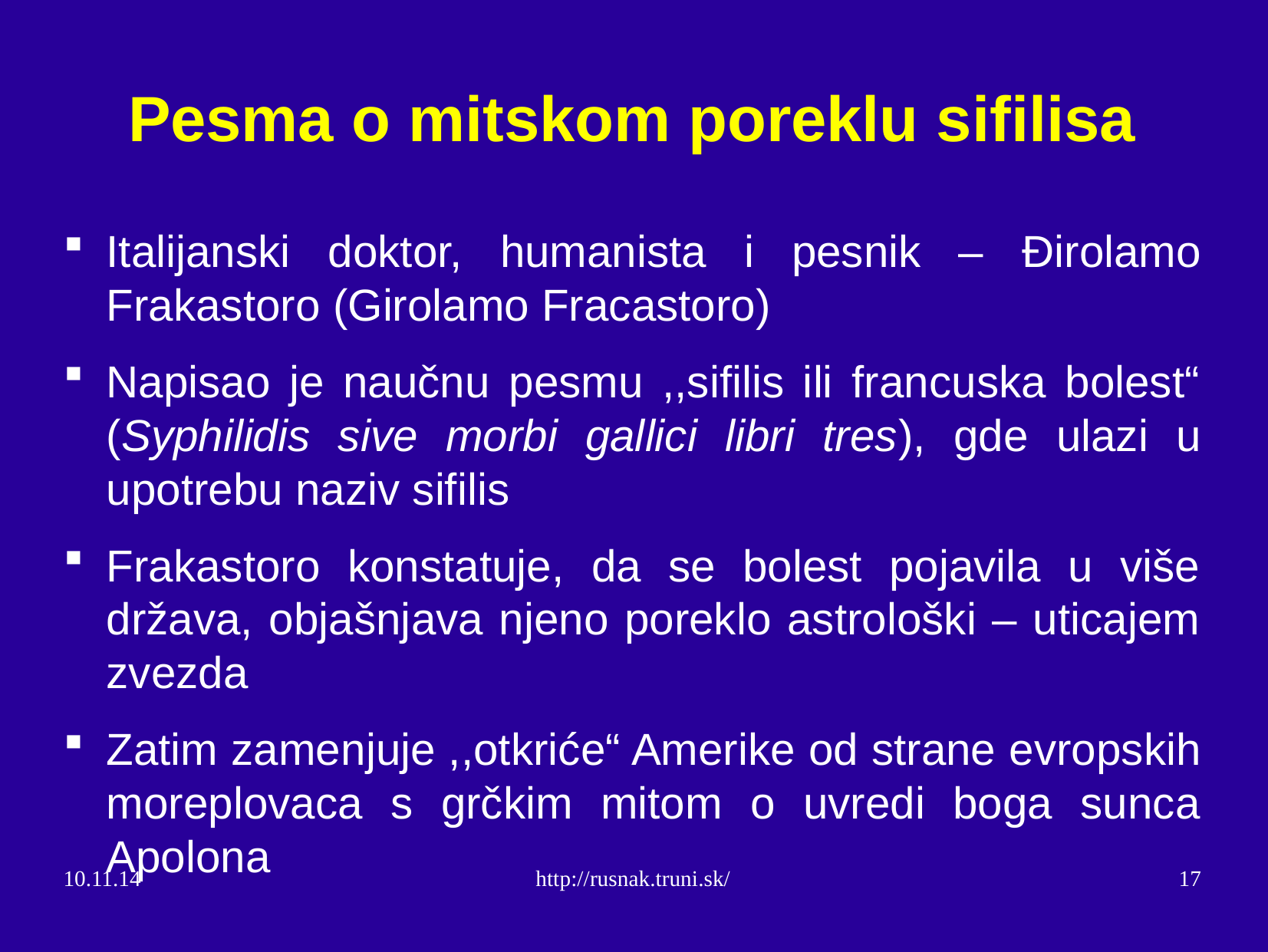

# Pesma o mitskom poreklu sifilisa
Italijanski doktor, humanista i pesnik – Đirolamo Frakastoro (Girolamo Fracastoro)
Napisao je naučnu pesmu ,,sifilis ili francuska bolest“ (Syphilidis sive morbi gallici libri tres), gde ulazi u upotrebu naziv sifilis
Frakastoro konstatuje, da se bolest pojavila u više država, objašnjava njeno poreklo astrološki – uticajem zvezda
Zatim zamenjuje ,,otkriće“ Amerike od strane evropskih moreplovaca s grčkim mitom o uvredi boga sunca Apolona
10.11.14
http://rusnak.truni.sk/
17